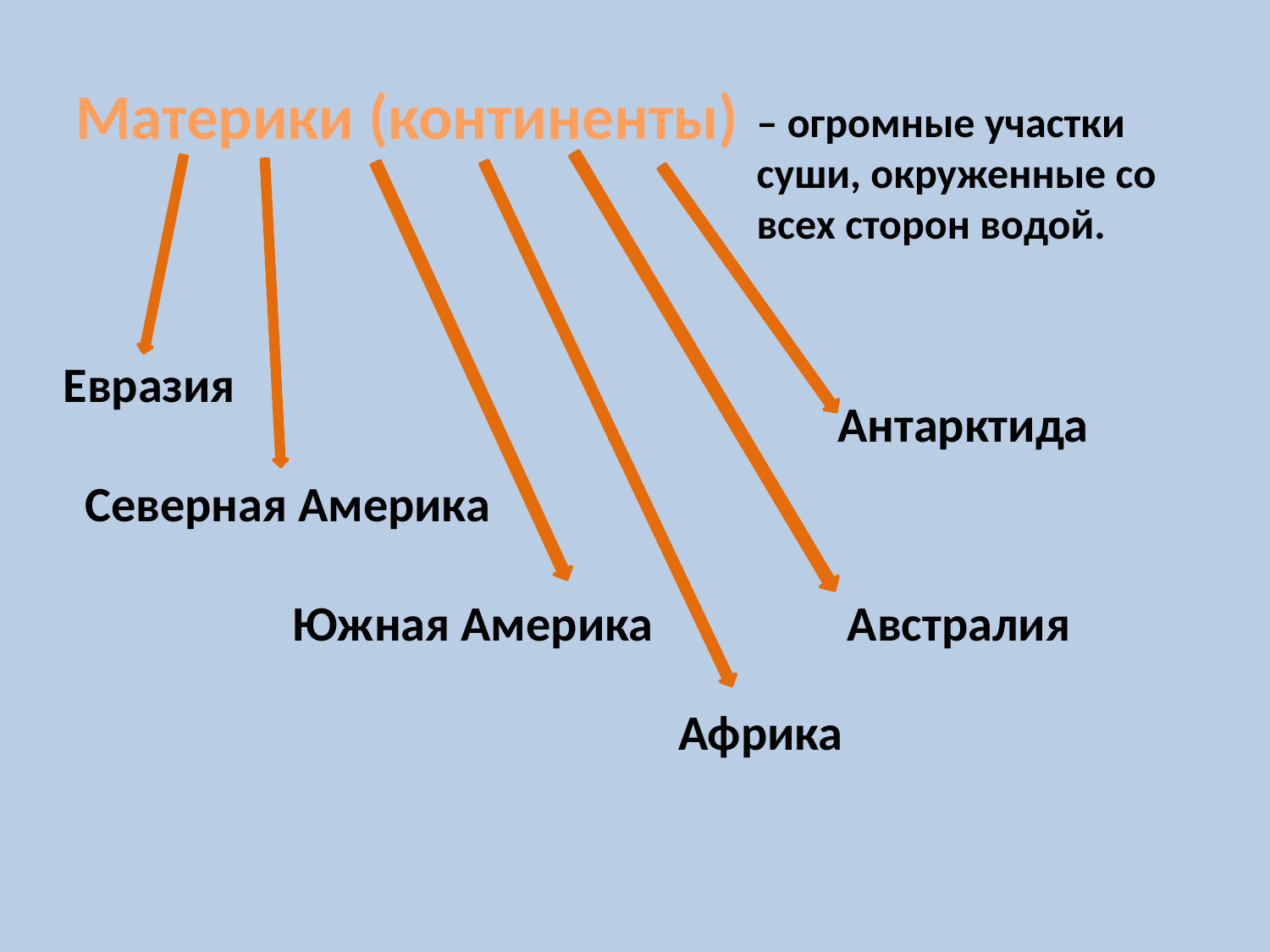

Материки (континенты)
– огромные участки суши, окруженные со всех сторон водой.

Евразия

Антарктида

Северная Америка
Южная Америка
Австралия
Африка